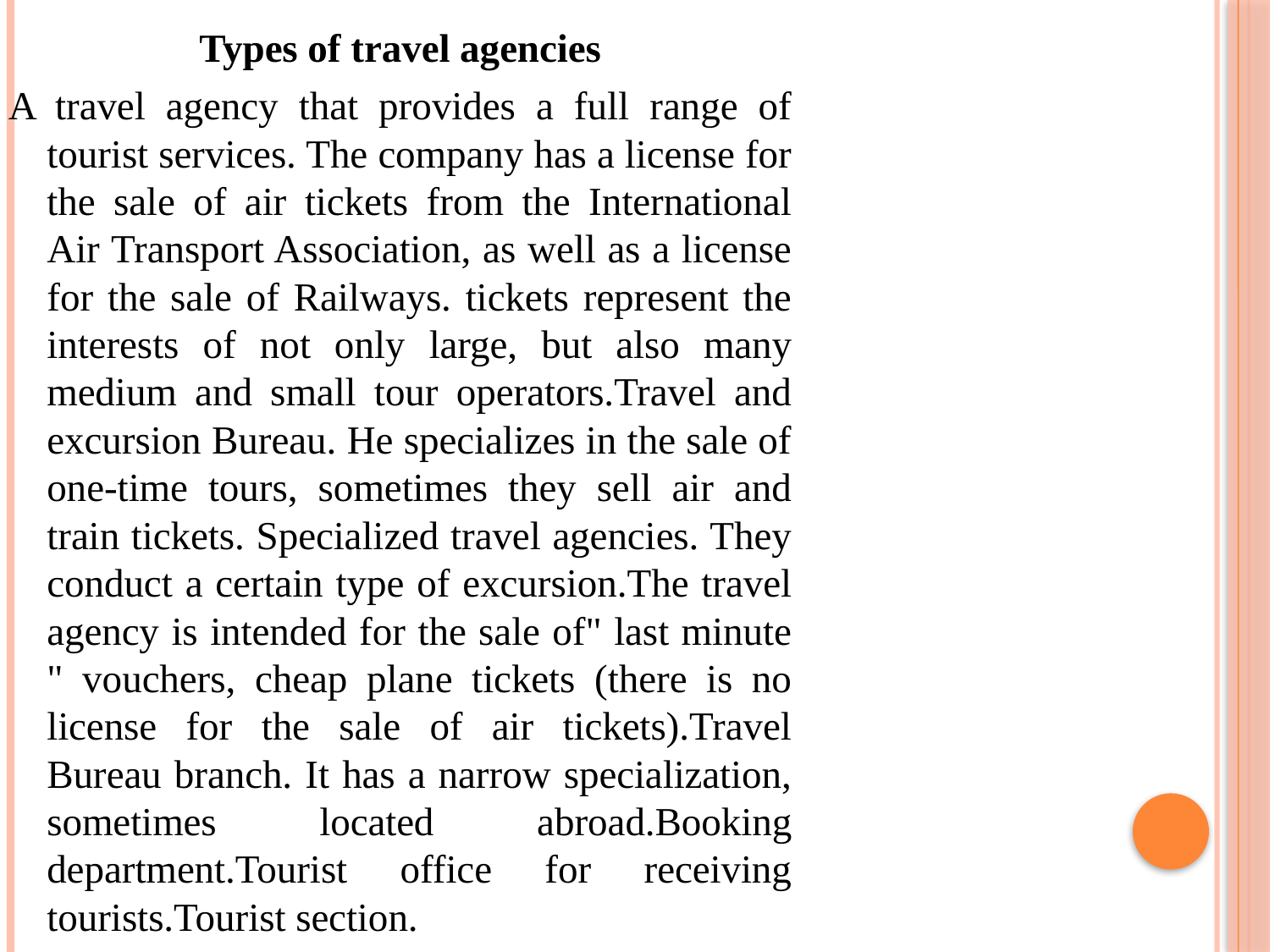

Types of travel agencies
A travel agency that provides a full range of tourist services. The company has a license for the sale of air tickets from the International Air Transport Association, as well as a license for the sale of Railways. tickets represent the interests of not only large, but also many medium and small tour operators.Travel and excursion Bureau. He specializes in the sale of one-time tours, sometimes they sell air and train tickets. Specialized travel agencies. They conduct a certain type of excursion.The travel agency is intended for the sale of" last minute " vouchers, cheap plane tickets (there is no license for the sale of air tickets).Travel Bureau branch. It has a narrow specialization, sometimes located abroad.Booking department.Tourist office for receiving tourists.Tourist section.